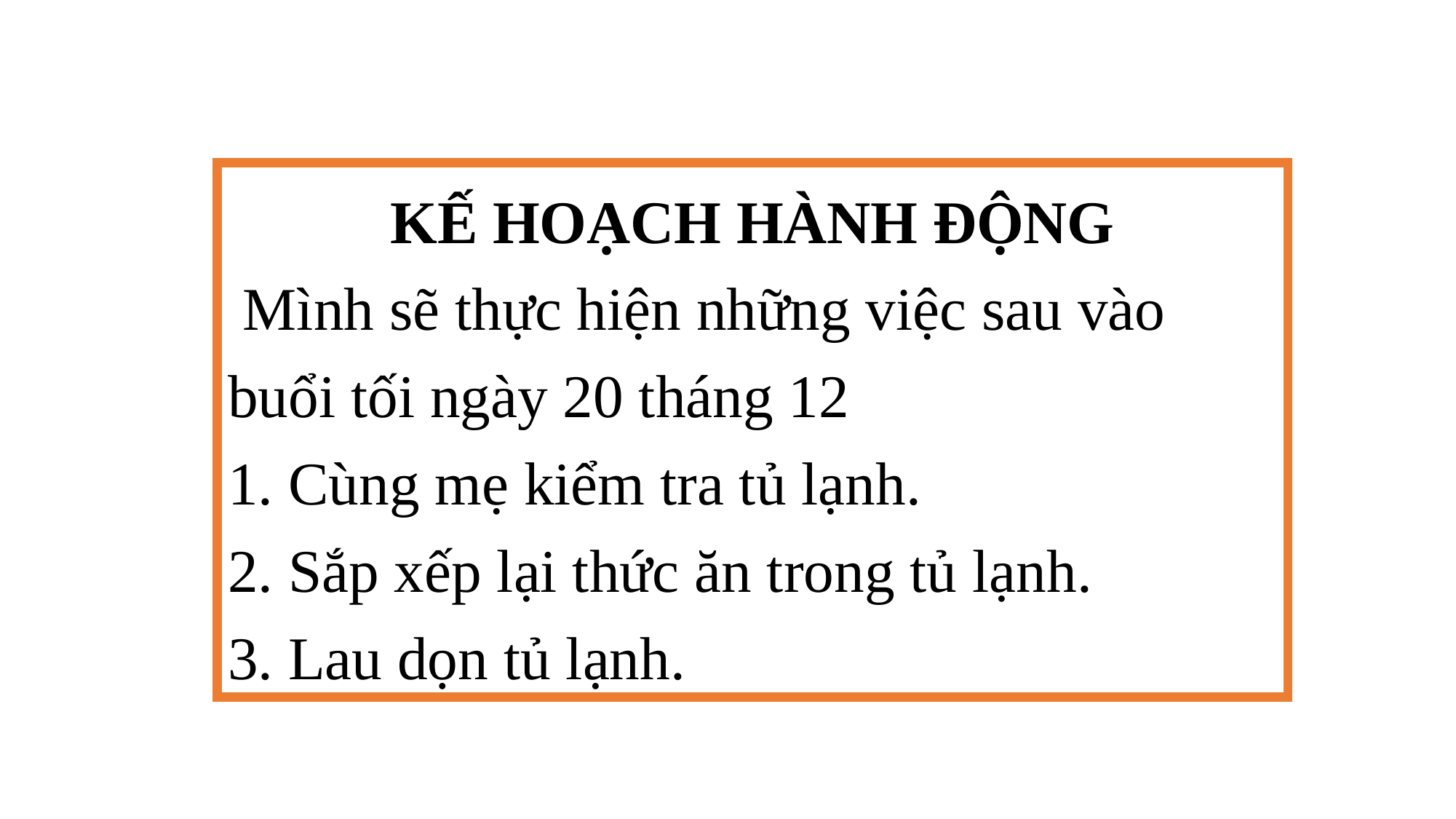

KẾ HOẠCH HÀNH ĐỘNG
 Mình sẽ thực hiện những việc sau vào buổi tối ngày 20 tháng 12
 Cùng mẹ kiểm tra tủ lạnh.
 Sắp xếp lại thức ăn trong tủ lạnh.
 Lau dọn tủ lạnh.